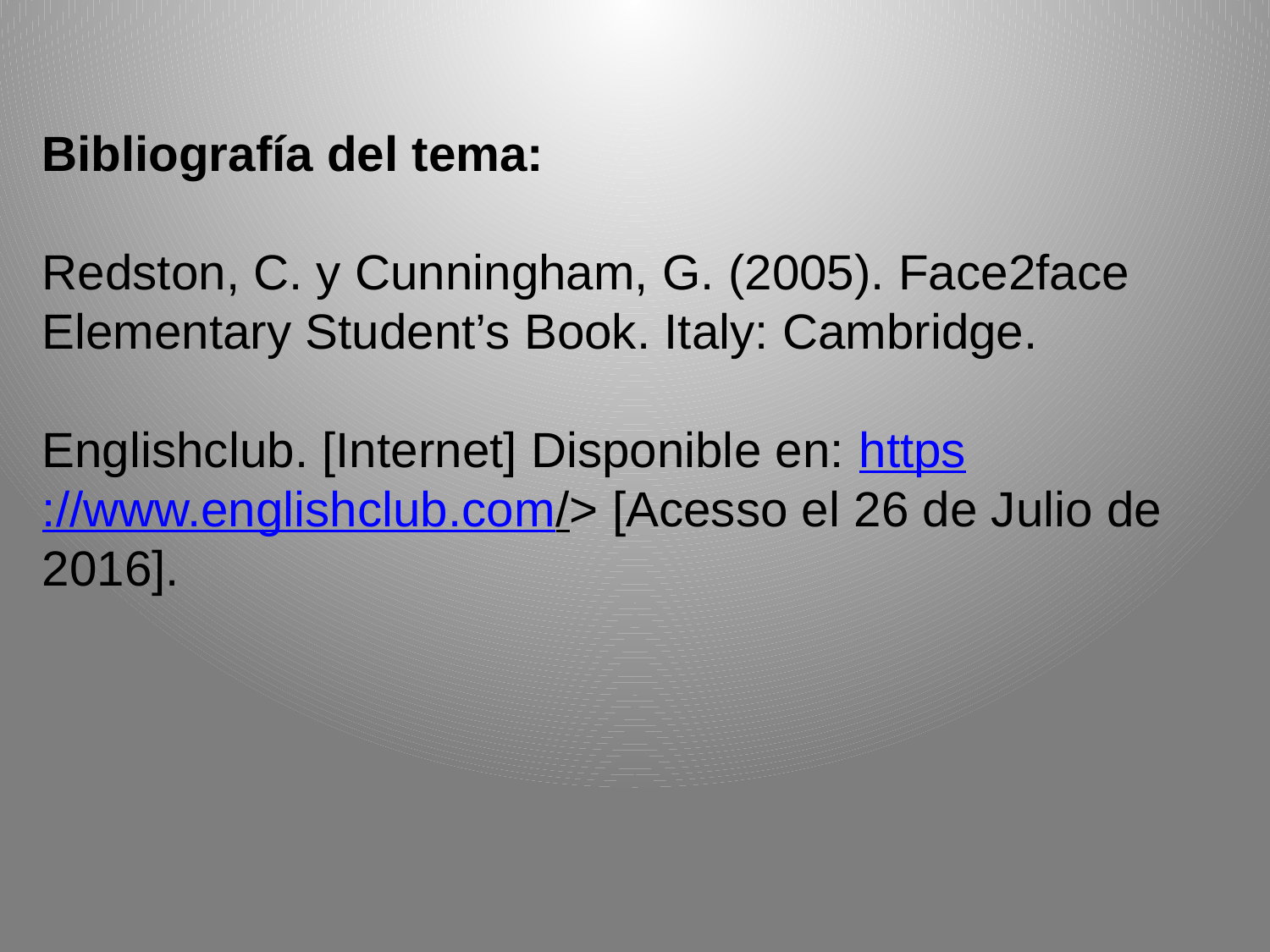

Bibliografía del tema:

Redston, C. y Cunningham, G. (2005). Face2face Elementary Student’s Book. Italy: Cambridge.

Englishclub. [Internet] Disponible en: https://www.englishclub.com/> [Acesso el 26 de Julio de 2016].